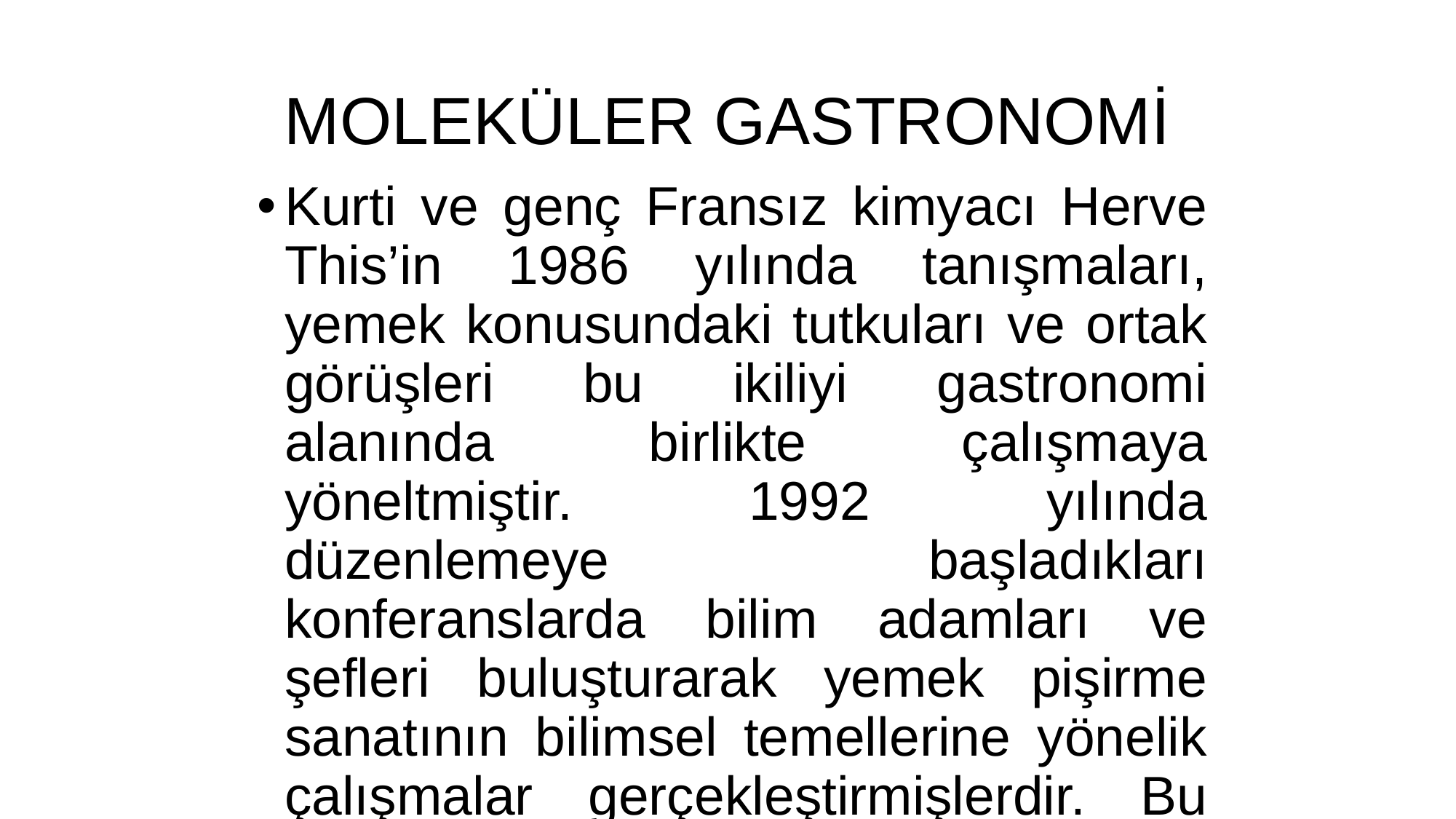

# MOLEKÜLER GASTRONOMİ
Kurti ve genç Fransız kimyacı Herve This’in 1986 yılında tanışmaları, yemek konusundaki tutkuları ve ortak görüşleri bu ikiliyi gastronomi alanında birlikte çalışmaya yöneltmiştir. 1992 yılında düzenlemeye başladıkları konferanslarda bilim adamları ve şefleri buluşturarak yemek pişirme sanatının bilimsel temellerine yönelik çalışmalar gerçekleştirmişlerdir. Bu çalışmalar bir bilim dalı olarak “moleküler gastronominin” temellerini atmıştır.